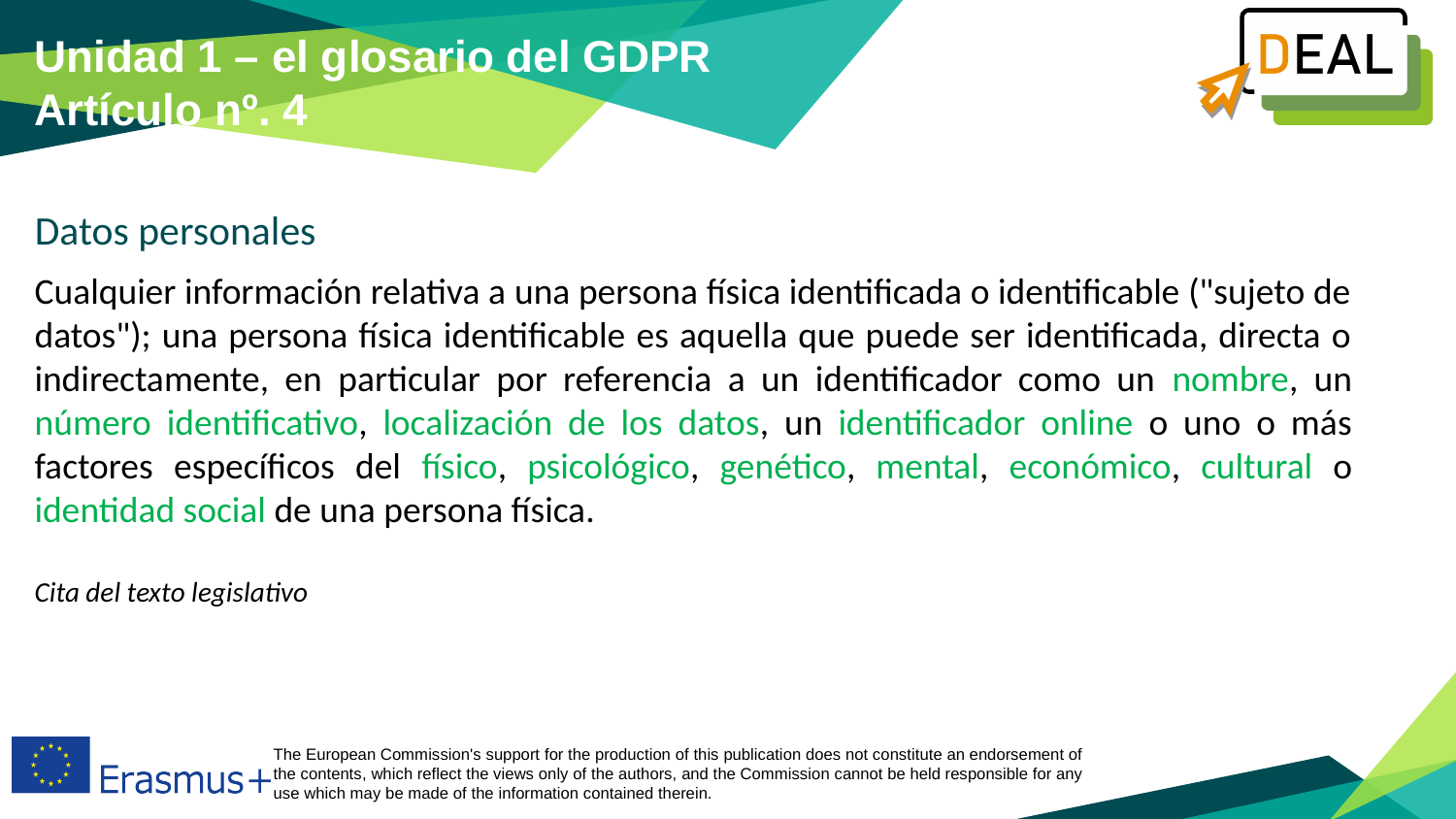

Unidad 1 – el glosario del GDPR
Artículo nº. 4
Datos personales
Cualquier información relativa a una persona física identificada o identificable ("sujeto de datos"); una persona física identificable es aquella que puede ser identificada, directa o indirectamente, en particular por referencia a un identificador como un nombre, un número identificativo, localización de los datos, un identificador online o uno o más factores específicos del físico, psicológico, genético, mental, económico, cultural o identidad social de una persona física.

Cita del texto legislativo